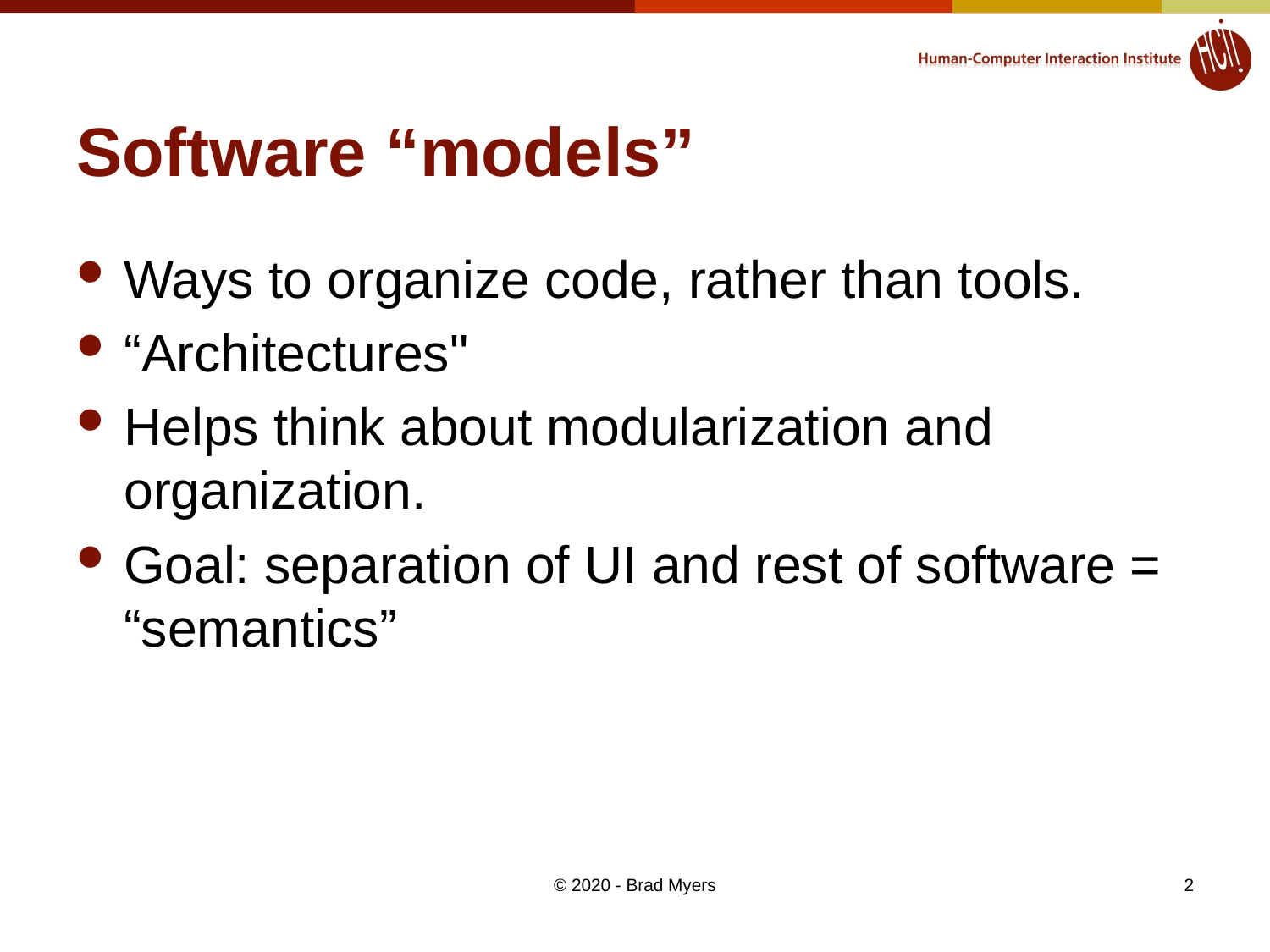

# Software “models”
Ways to organize code, rather than tools.
“Architectures"
Helps think about modularization and organization.
Goal: separation of UI and rest of software = “semantics”
© 2020 - Brad Myers
2